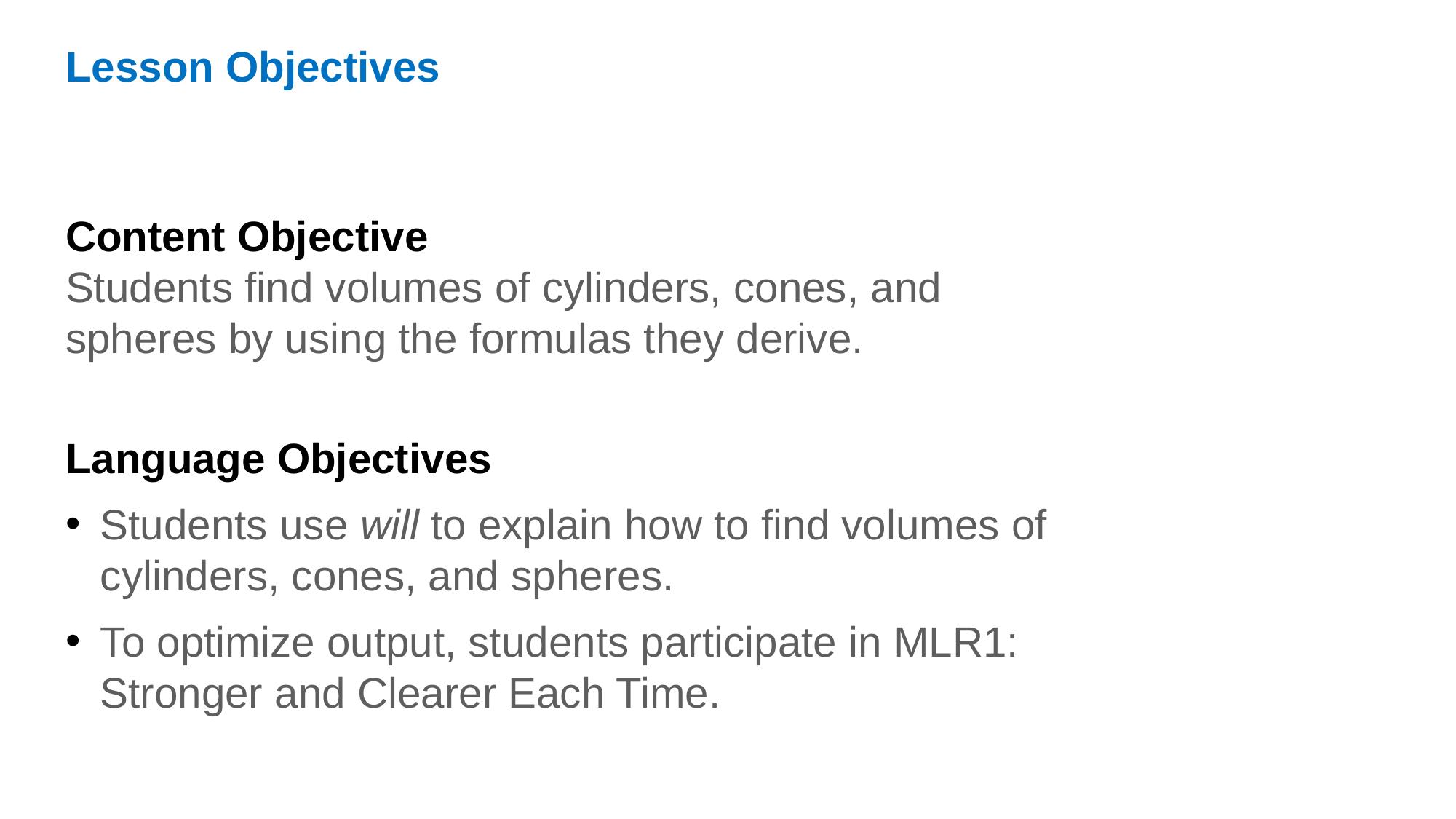

Lesson Objectives
Content Objective
Students find volumes of cylinders, cones, and
spheres by using the formulas they derive.
Language Objectives
Students use will to explain how to find volumes of cylinders, cones, and spheres.
To optimize output, students participate in MLR1: Stronger and Clearer Each Time.